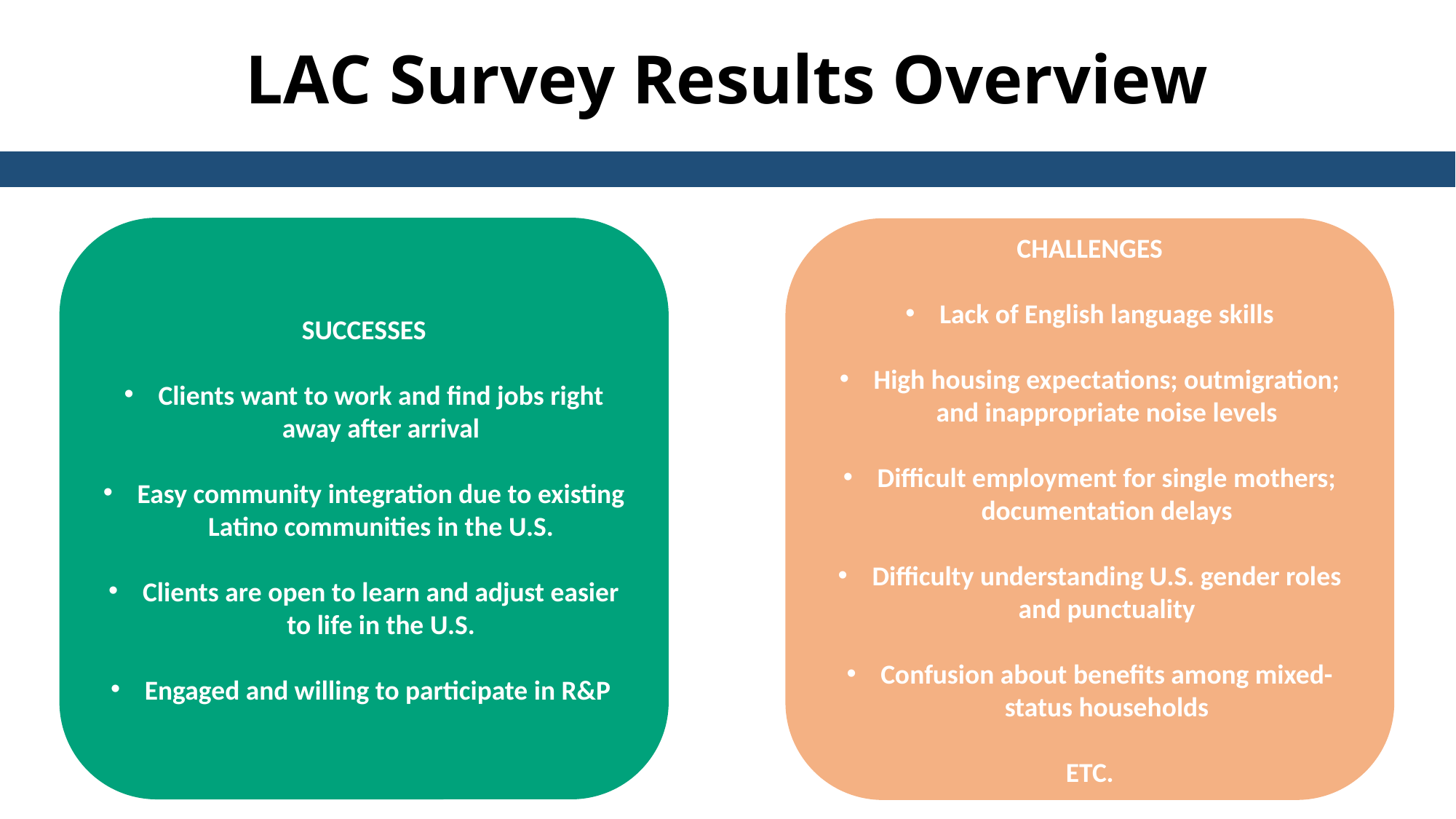

LAC Survey Results Overview

SUCCESSES

Clients want to work and find jobs right away after arrival

Easy community integration due to existing Latino communities in the U.S.

Clients are open to learn and adjust easier to life in the U.S.

Engaged and willing to participate in R&P
CHALLENGES

Lack of English language skills

High housing expectations; outmigration; and inappropriate noise levels

Difficult employment for single mothers; documentation delays

Difficulty understanding U.S. gender roles and punctuality

Confusion about benefits among mixed-status households

ETC.